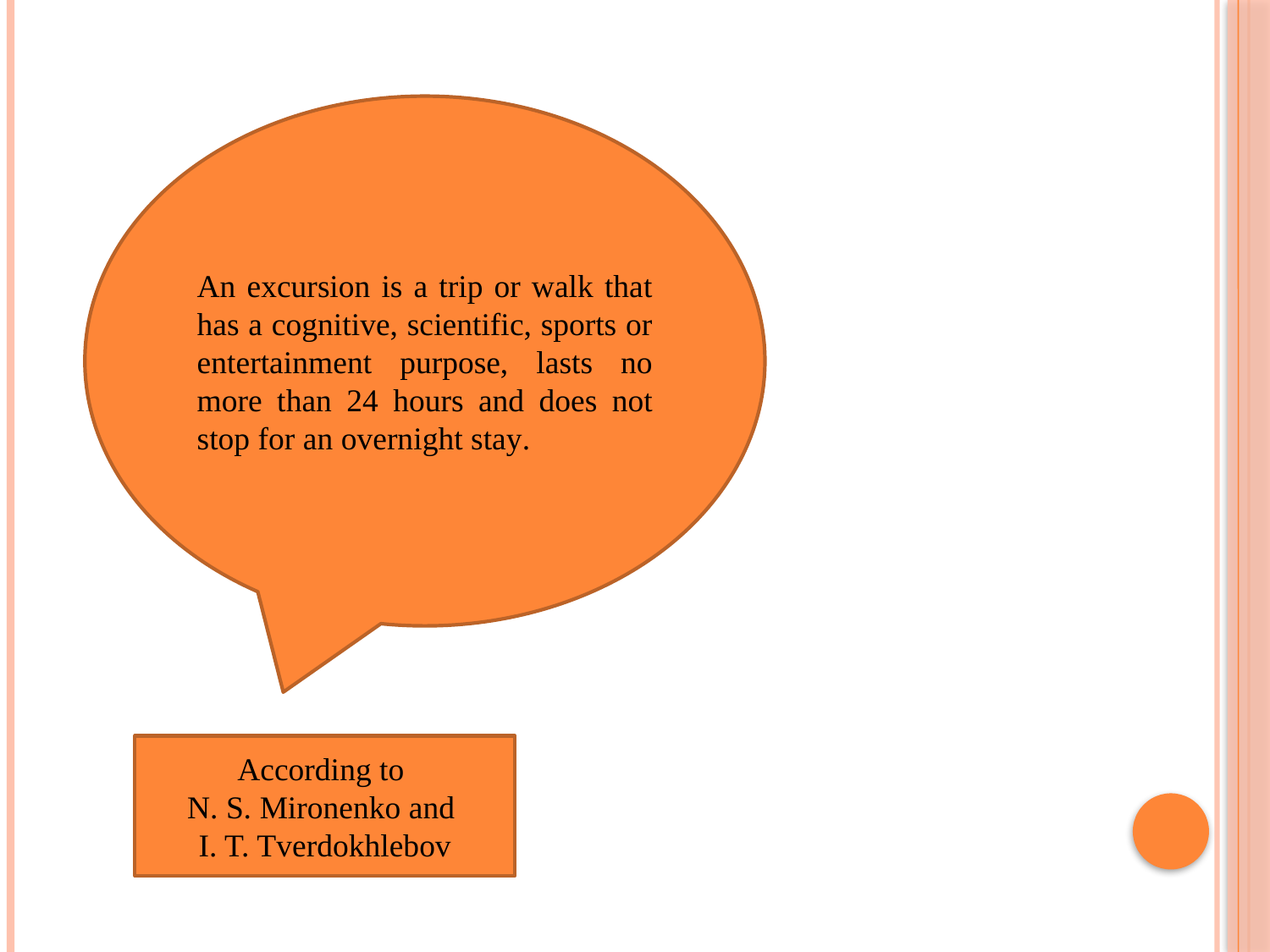

#
An excursion is a trip or walk that has a cognitive, scientific, sports or entertainment purpose, lasts no more than 24 hours and does not stop for an overnight stay.

According to
N. S. Mironenko and
I. T. Tverdokhlebov